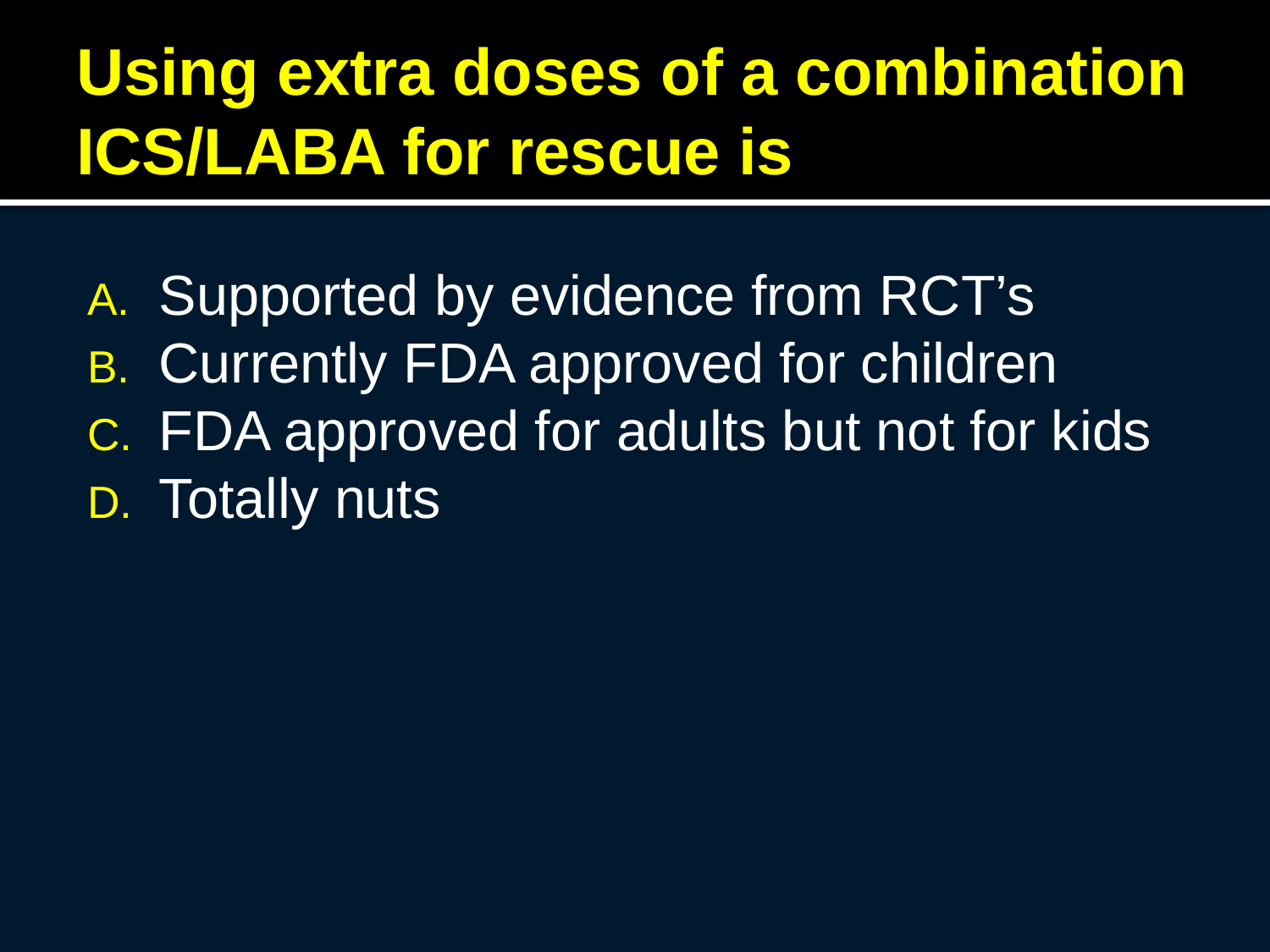

# Using extra doses of a combination ICS/LABA for rescue is
Supported by evidence from RCT’s
Currently FDA approved for children
FDA approved for adults but not for kids
Totally nuts